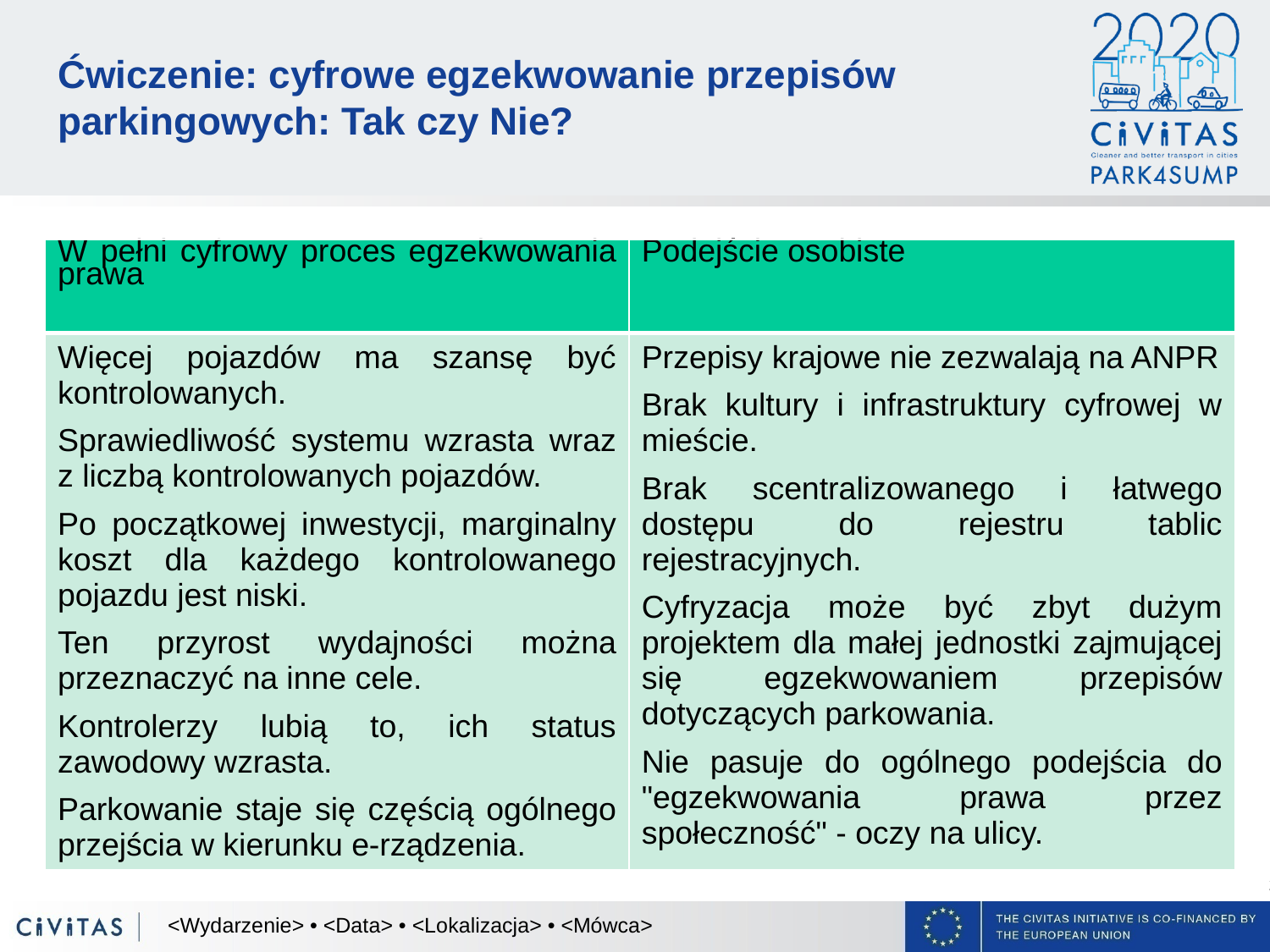

# Ćwiczenie: cyfrowe egzekwowanie przepisów parkingowych: Tak czy Nie?
| W pełni cyfrowy proces egzekwowania prawa | Podejście osobiste |
| --- | --- |
| Więcej pojazdów ma szansę być kontrolowanych. Sprawiedliwość systemu wzrasta wraz z liczbą kontrolowanych pojazdów. Po początkowej inwestycji, marginalny koszt dla każdego kontrolowanego pojazdu jest niski. Ten przyrost wydajności można przeznaczyć na inne cele. Kontrolerzy lubią to, ich status zawodowy wzrasta. Parkowanie staje się częścią ogólnego przejścia w kierunku e-rządzenia. | Przepisy krajowe nie zezwalają na ANPR Brak kultury i infrastruktury cyfrowej w mieście. Brak scentralizowanego i łatwego dostępu do rejestru tablic rejestracyjnych. Cyfryzacja może być zbyt dużym projektem dla małej jednostki zajmującej się egzekwowaniem przepisów dotyczących parkowania. Nie pasuje do ogólnego podejścia do "egzekwowania prawa przez społeczność" - oczy na ulicy. |
<Wydarzenie> • <Data> • <Lokalizacja> • <Mówca>